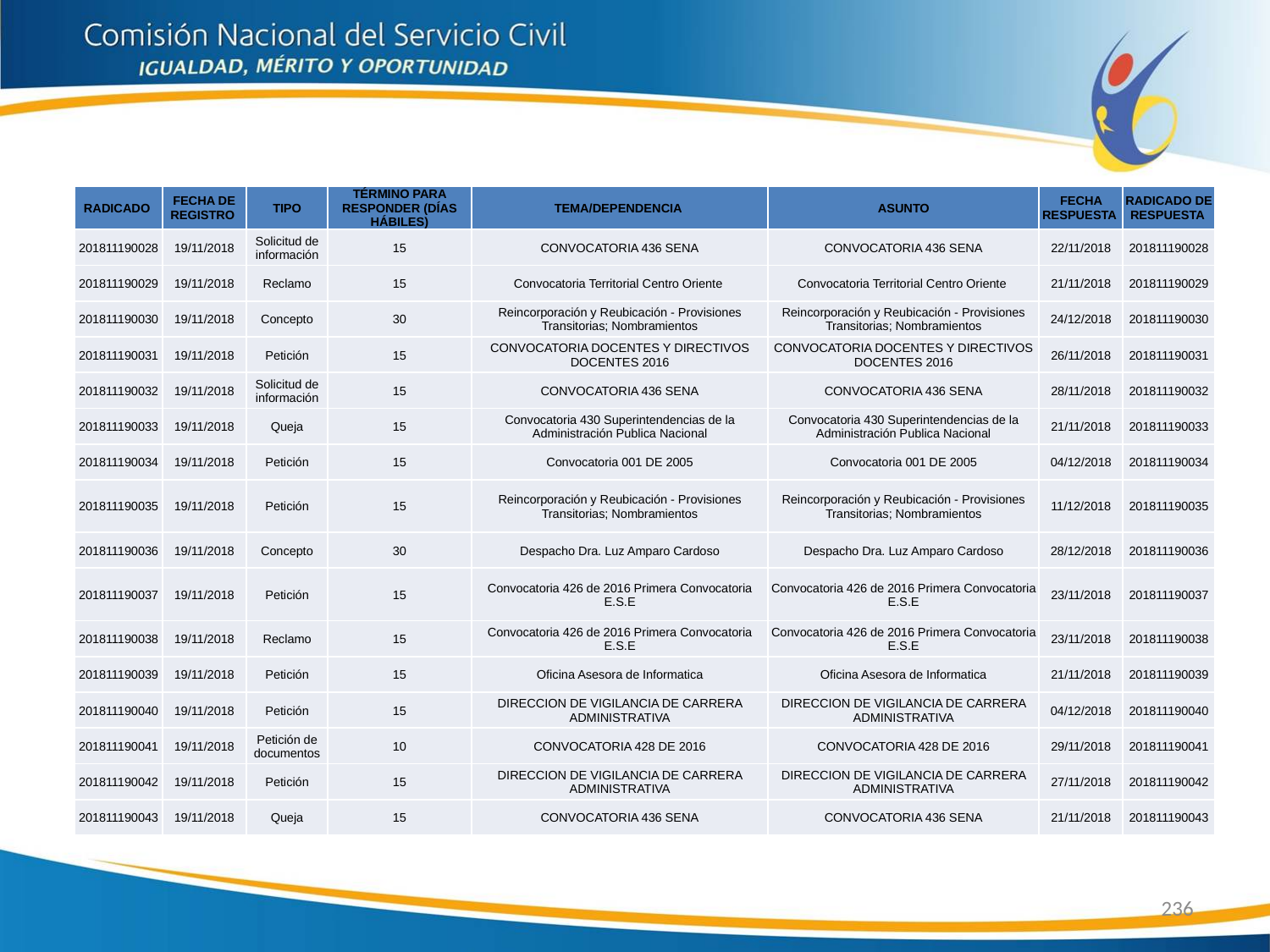

| RADICADO | FECHA DE REGISTRO | TIPO | TÉRMINO PARA RESPONDER (DÍAS HÁBILES) | TEMA/DEPENDENCIA | ASUNTO | FECHA RESPUESTA | RADICADO DE RESPUESTA |
| --- | --- | --- | --- | --- | --- | --- | --- |
| 201811190028 | 19/11/2018 | Solicitud de información | 15 | CONVOCATORIA 436 SENA | CONVOCATORIA 436 SENA | 22/11/2018 | 201811190028 |
| 201811190029 | 19/11/2018 | Reclamo | 15 | Convocatoria Territorial Centro Oriente | Convocatoria Territorial Centro Oriente | 21/11/2018 | 201811190029 |
| 201811190030 | 19/11/2018 | Concepto | 30 | Reincorporación y Reubicación - Provisiones Transitorias; Nombramientos | Reincorporación y Reubicación - Provisiones Transitorias; Nombramientos | 24/12/2018 | 201811190030 |
| 201811190031 | 19/11/2018 | Petición | 15 | CONVOCATORIA DOCENTES Y DIRECTIVOS DOCENTES 2016 | CONVOCATORIA DOCENTES Y DIRECTIVOS DOCENTES 2016 | 26/11/2018 | 201811190031 |
| 201811190032 | 19/11/2018 | Solicitud de información | 15 | CONVOCATORIA 436 SENA | CONVOCATORIA 436 SENA | 28/11/2018 | 201811190032 |
| 201811190033 | 19/11/2018 | Queja | 15 | Convocatoria 430 Superintendencias de la Administración Publica Nacional | Convocatoria 430 Superintendencias de la Administración Publica Nacional | 21/11/2018 | 201811190033 |
| 201811190034 | 19/11/2018 | Petición | 15 | Convocatoria 001 DE 2005 | Convocatoria 001 DE 2005 | 04/12/2018 | 201811190034 |
| 201811190035 | 19/11/2018 | Petición | 15 | Reincorporación y Reubicación - Provisiones Transitorias; Nombramientos | Reincorporación y Reubicación - Provisiones Transitorias; Nombramientos | 11/12/2018 | 201811190035 |
| 201811190036 | 19/11/2018 | Concepto | 30 | Despacho Dra. Luz Amparo Cardoso | Despacho Dra. Luz Amparo Cardoso | 28/12/2018 | 201811190036 |
| 201811190037 | 19/11/2018 | Petición | 15 | Convocatoria 426 de 2016 Primera Convocatoria E.S.E | Convocatoria 426 de 2016 Primera Convocatoria E.S.E | 23/11/2018 | 201811190037 |
| 201811190038 | 19/11/2018 | Reclamo | 15 | Convocatoria 426 de 2016 Primera Convocatoria E.S.E | Convocatoria 426 de 2016 Primera Convocatoria E.S.E | 23/11/2018 | 201811190038 |
| 201811190039 | 19/11/2018 | Petición | 15 | Oficina Asesora de Informatica | Oficina Asesora de Informatica | 21/11/2018 | 201811190039 |
| 201811190040 | 19/11/2018 | Petición | 15 | DIRECCION DE VIGILANCIA DE CARRERA ADMINISTRATIVA | DIRECCION DE VIGILANCIA DE CARRERA ADMINISTRATIVA | 04/12/2018 | 201811190040 |
| 201811190041 | 19/11/2018 | Petición de documentos | 10 | CONVOCATORIA 428 DE 2016 | CONVOCATORIA 428 DE 2016 | 29/11/2018 | 201811190041 |
| 201811190042 | 19/11/2018 | Petición | 15 | DIRECCION DE VIGILANCIA DE CARRERA ADMINISTRATIVA | DIRECCION DE VIGILANCIA DE CARRERA ADMINISTRATIVA | 27/11/2018 | 201811190042 |
| 201811190043 | 19/11/2018 | Queja | 15 | CONVOCATORIA 436 SENA | CONVOCATORIA 436 SENA | 21/11/2018 | 201811190043 |
236